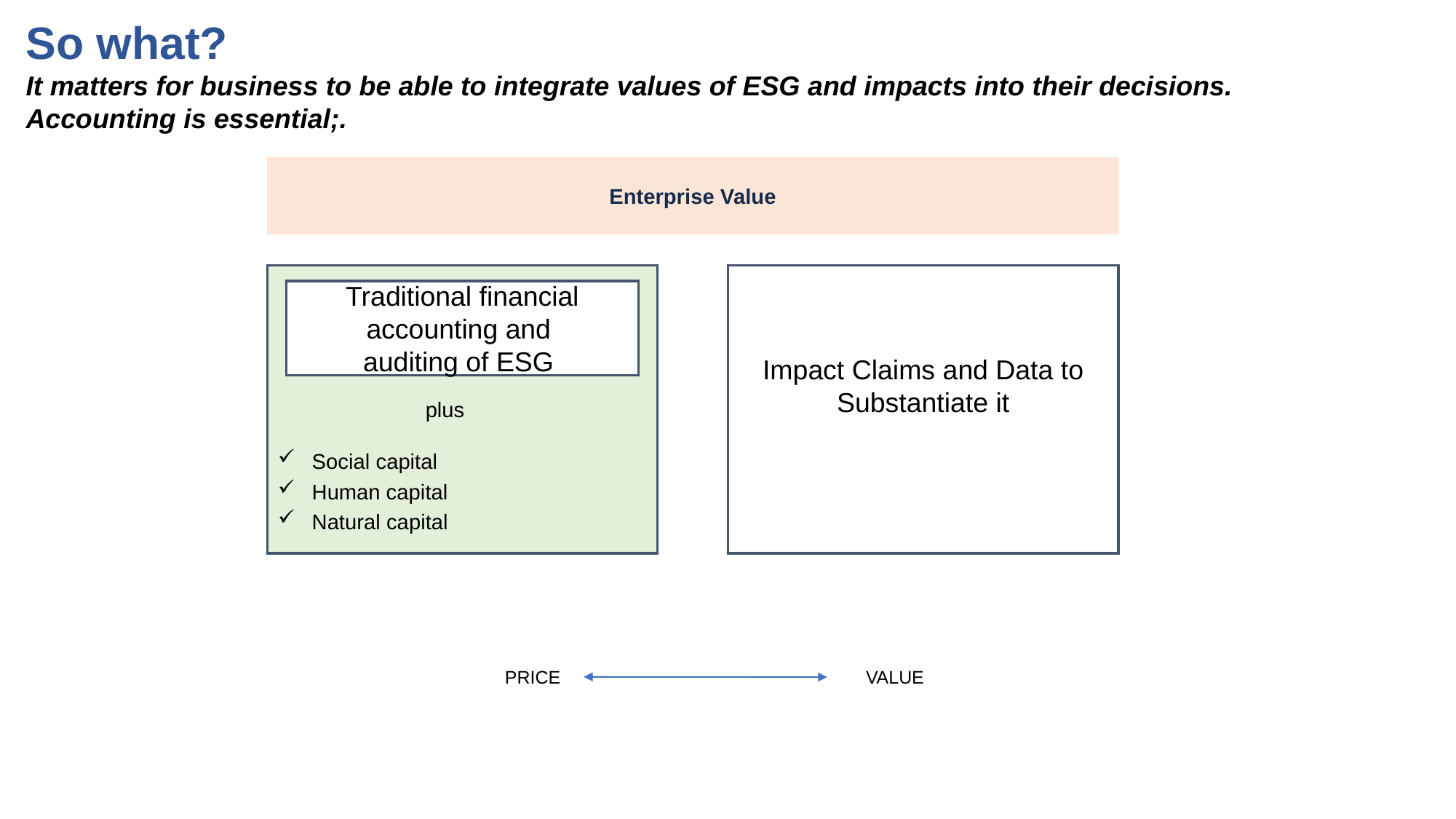

So what?
It matters for business to be able to integrate values of ESG and impacts into their decisions.
Accounting is essential;.
Enterprise Value

Social capital
Human capital
Natural capital

Impact Claims and Data to Substantiate it

Traditional financial accounting and
auditing of ESG
plus
PRICE
VALUE